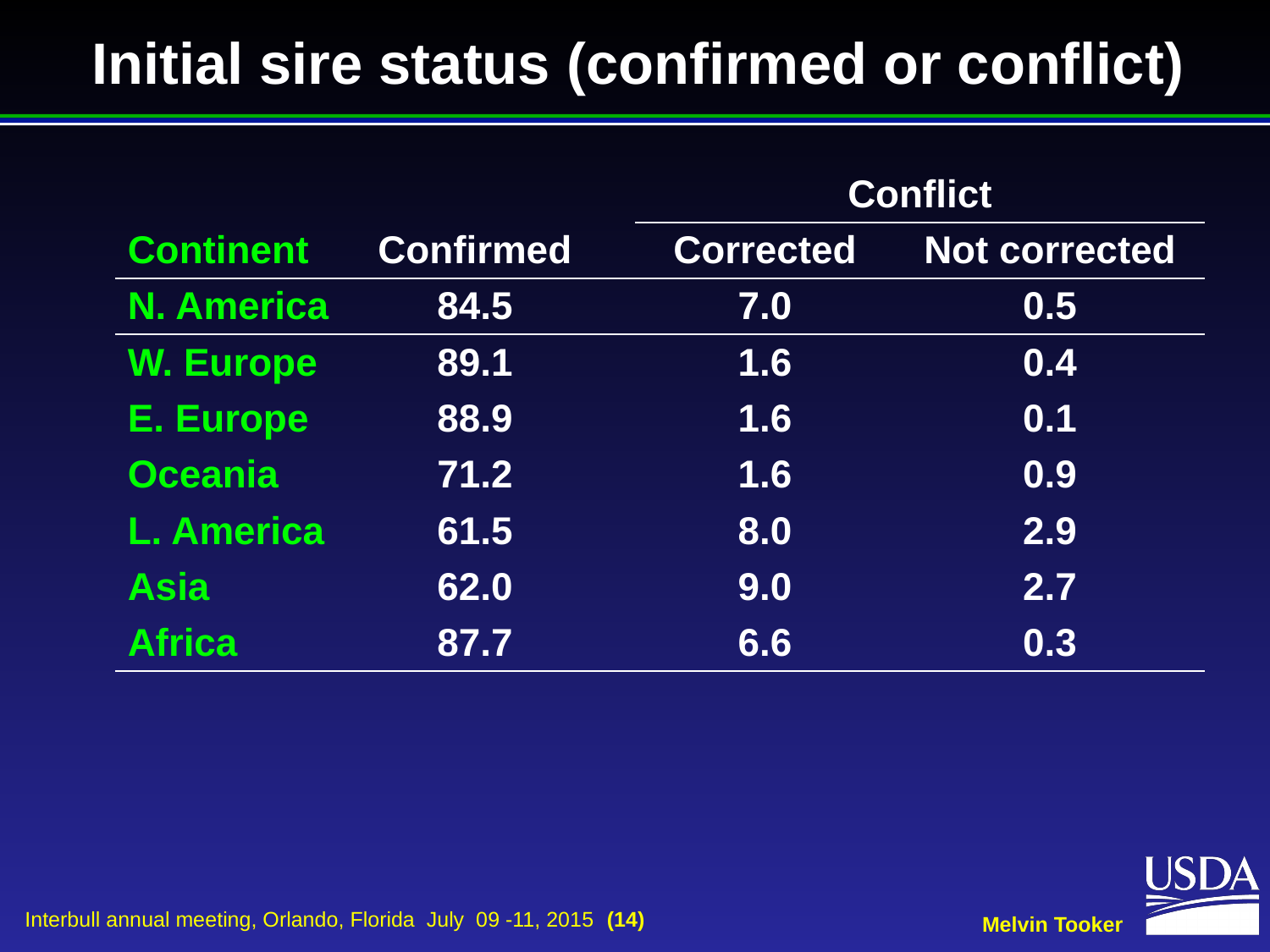

# Initial sire status (confirmed or conflict)
|  |  |  | Conflict |  |
| --- | --- | --- | --- | --- |
| Continent | Confirmed |  | Corrected | Not corrected |
| N. America | 84.5 |  | 7.0 | 0.5 |
| W. Europe | 89.1 |  | 1.6 | 0.4 |
| E. Europe | 88.9 |  | 1.6 | 0.1 |
| Oceania | 71.2 |  | 1.6 | 0.9 |
| L. America | 61.5 |  | 8.0 | 2.9 |
| Asia | 62.0 |  | 9.0 | 2.7 |
| Africa | 87.7 |  | 6.6 | 0.3 |